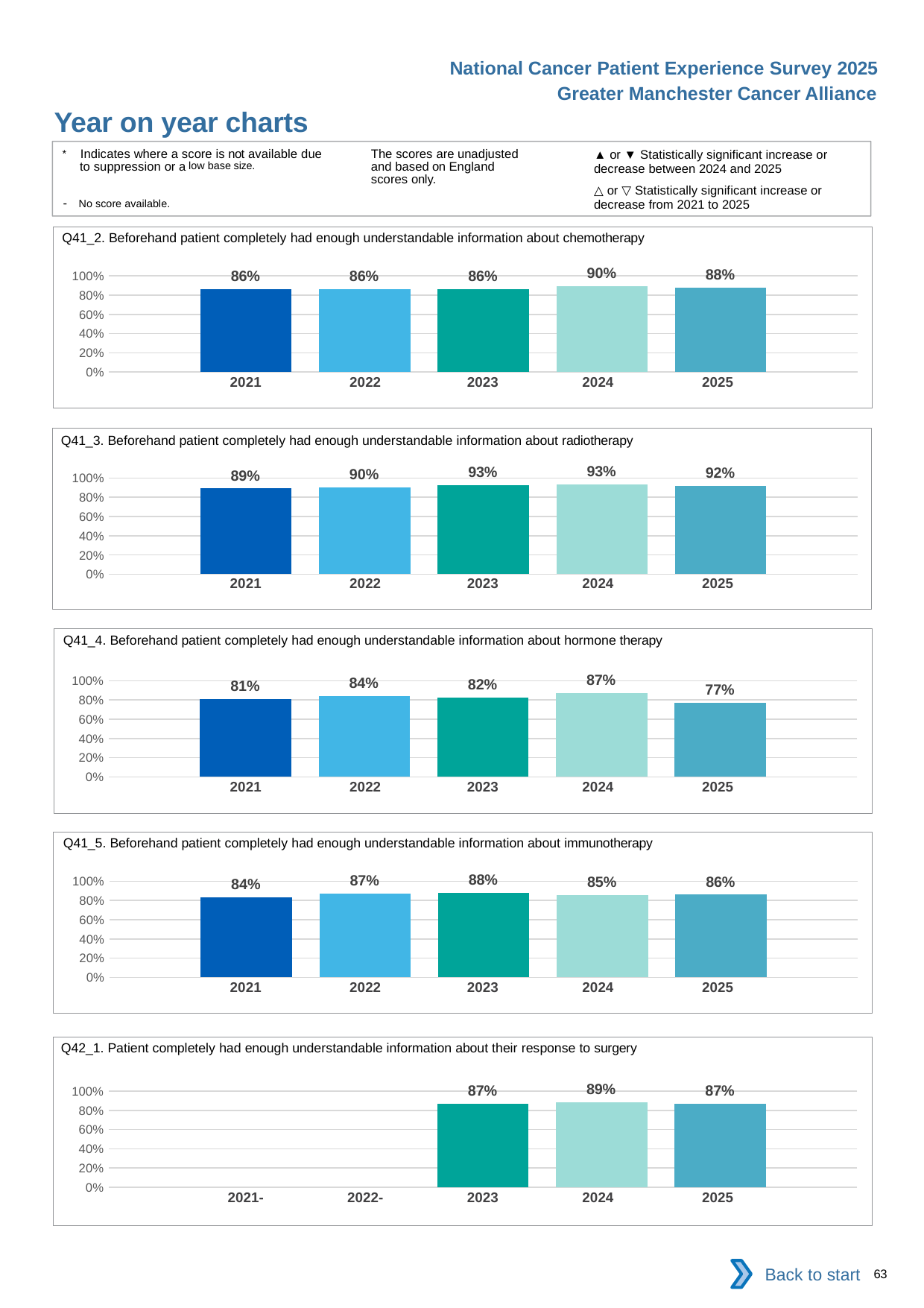

National Cancer Patient Experience Survey 2025
Greater Manchester Cancer Alliance
Year on year charts (8)

The scores are unadjusted and based on England scores only.
*  Indicates where a score is not available due to suppression or a low base size.
- No score available.
▲ or ▼ Statistically significant increase or decrease between 2024 and 2025
△ or ▽ Statistically significant increase or decrease from 2021 to 2025
Q41_2. Beforehand patient completely had enough understandable information about chemotherapy

### Chart

| Category | 2021 | 2022 | 2023 | 2024 | 2025 |
|---|---|---|---|---|---|
| Category 1 | 0.8606645 | 0.862069 | 0.8615196 | 0.8961201 | 0.8773704 |
| 2021 | 2022 | 2023 | 2024 | 2025 |
| --- | --- | --- | --- | --- |
|  |  |  |  |  |
Q41_3. Beforehand patient completely had enough understandable information about radiotherapy

### Chart

| Category | 2021 | 2022 | 2023 | 2024 | 2025 |
|---|---|---|---|---|---|
| Category 1 | 0.8913044 | 0.9009901 | 0.9269481 | 0.9300813 | 0.9151515 |
| 2021 | 2022 | 2023 | 2024 | 2025 |
| --- | --- | --- | --- | --- |
|  |  |  |  |  |
Q41_4. Beforehand patient completely had enough understandable information about hormone therapy

### Chart

| Category | 2021 | 2022 | 2023 | 2024 | 2025 |
|---|---|---|---|---|---|
| Category 1 | 0.811245 | 0.8421053 | 0.8243243 | 0.872 | 0.7718447 |
| 2021 | 2022 | 2023 | 2024 | 2025 |
| --- | --- | --- | --- | --- |
|  |  |  |  |  |
Q41_5. Beforehand patient completely had enough understandable information about immunotherapy

### Chart

| Category | 2021 | 2022 | 2023 | 2024 | 2025 |
|---|---|---|---|---|---|
| Category 1 | 0.8350515 | 0.8678161 | 0.8826291 | 0.8545455 | 0.8598485 |
| 2021 | 2022 | 2023 | 2024 | 2025 |
| --- | --- | --- | --- | --- |
|  |  |  |  |  |
Q42_1. Patient completely had enough understandable information about their response to surgery

### Chart

| Category | 2021 | 2022 | 2023 | 2024 | 2025 |
|---|---|---|---|---|---|
| Category 1 | None | None | 0.8700093 | 0.8858049 | 0.8678733 |
| 2021- | 2022- | 2023 | 2024 | 2025 |
| --- | --- | --- | --- | --- |
|  |  |  |  |  |
Back to start

63